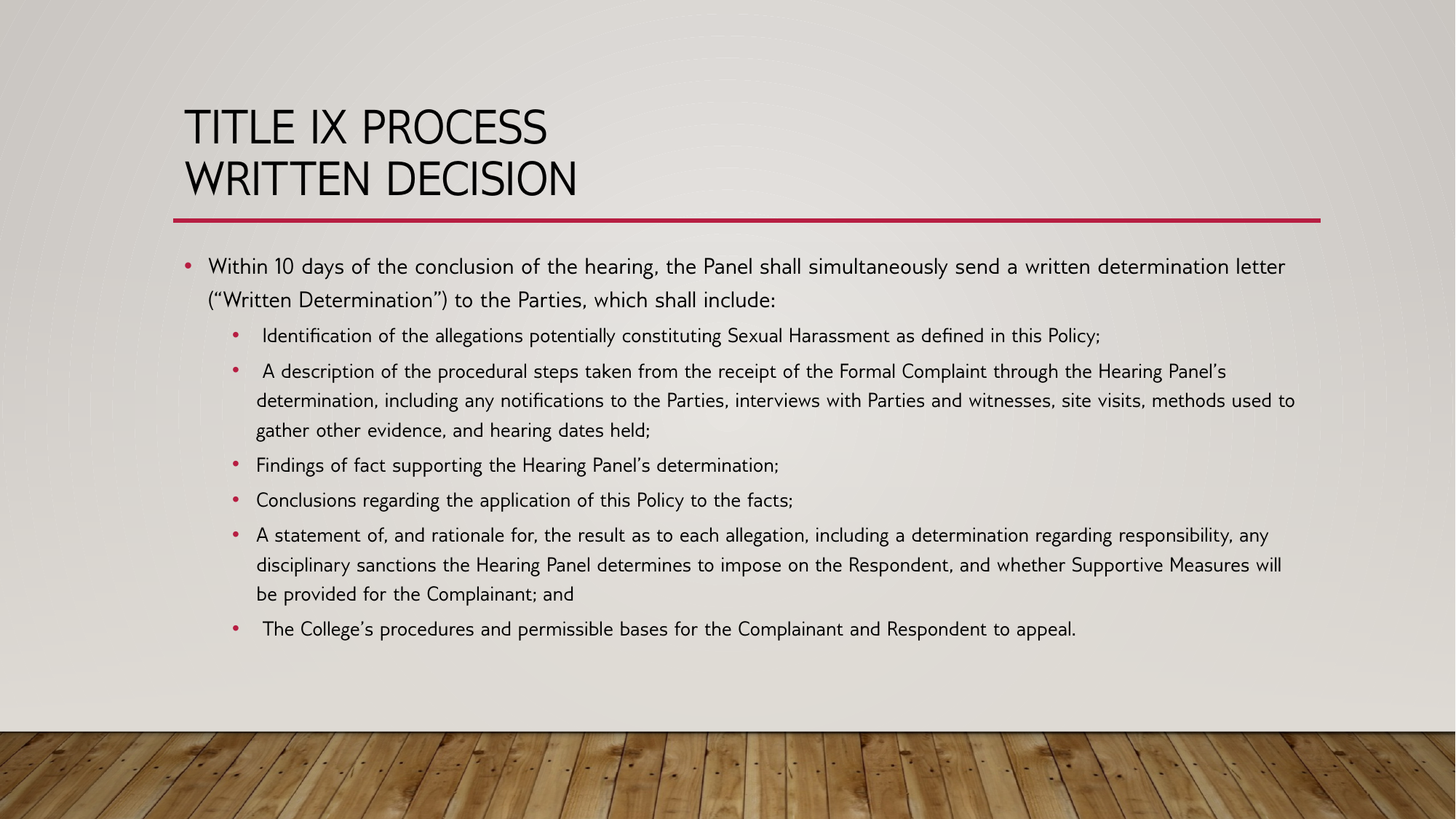

# Title IX Process Written decision
Within 10 days of the conclusion of the hearing, the Panel shall simultaneously send a written determination letter (“Written Determination”) to the Parties, which shall include:
 Identification of the allegations potentially constituting Sexual Harassment as defined in this Policy;
 A description of the procedural steps taken from the receipt of the Formal Complaint through the Hearing Panel’s determination, including any notifications to the Parties, interviews with Parties and witnesses, site visits, methods used to gather other evidence, and hearing dates held;
Findings of fact supporting the Hearing Panel’s determination;
Conclusions regarding the application of this Policy to the facts;
A statement of, and rationale for, the result as to each allegation, including a determination regarding responsibility, any disciplinary sanctions the Hearing Panel determines to impose on the Respondent, and whether Supportive Measures will be provided for the Complainant; and
 The College’s procedures and permissible bases for the Complainant and Respondent to appeal.